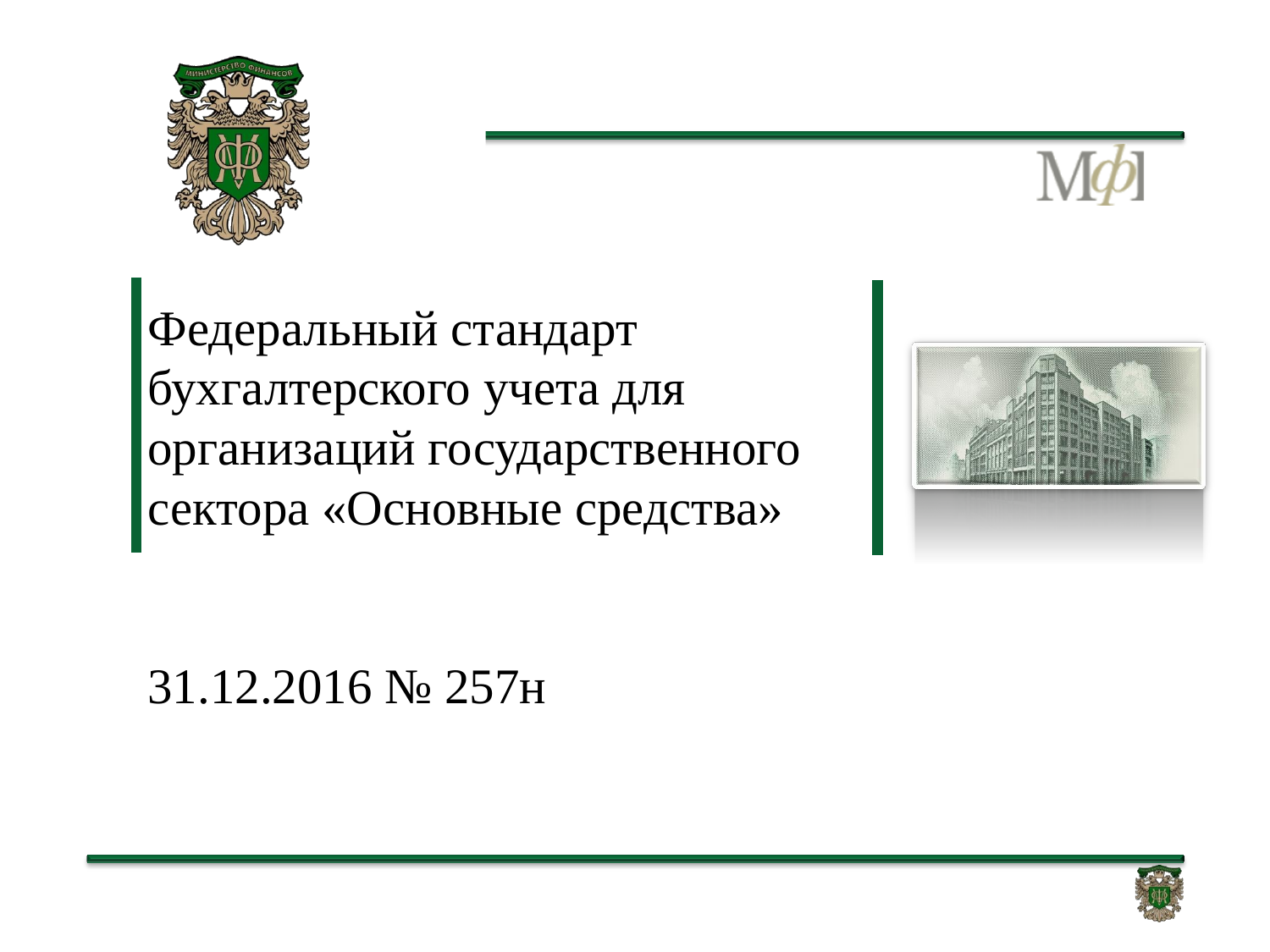

# Федеральный стандарт бухгалтерского учета для организаций государственного сектора «Основные средства» 31.12.2016 № 257н